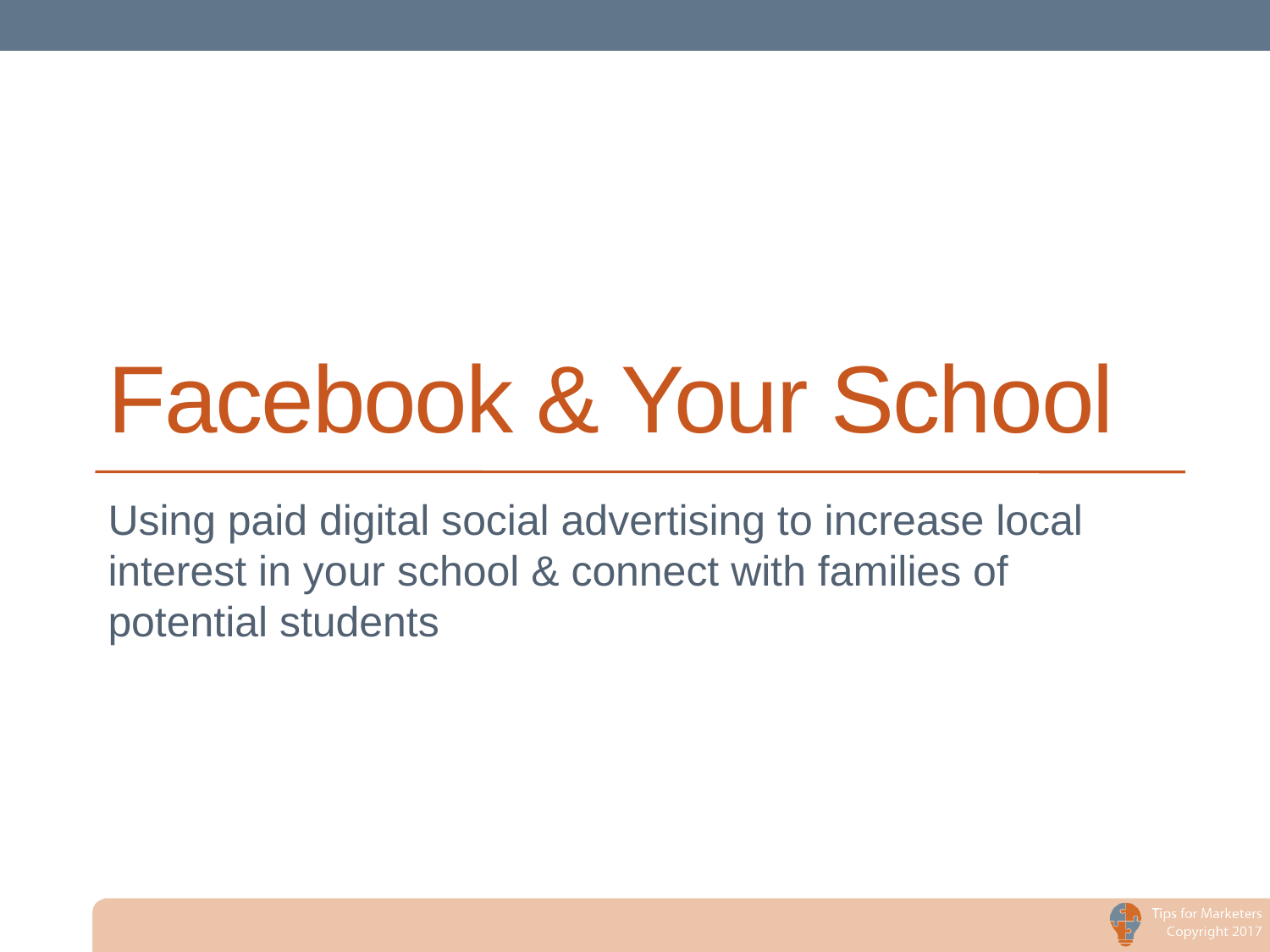

# Facebook & Your School
Using paid digital social advertising to increase local interest in your school & connect with families of potential students